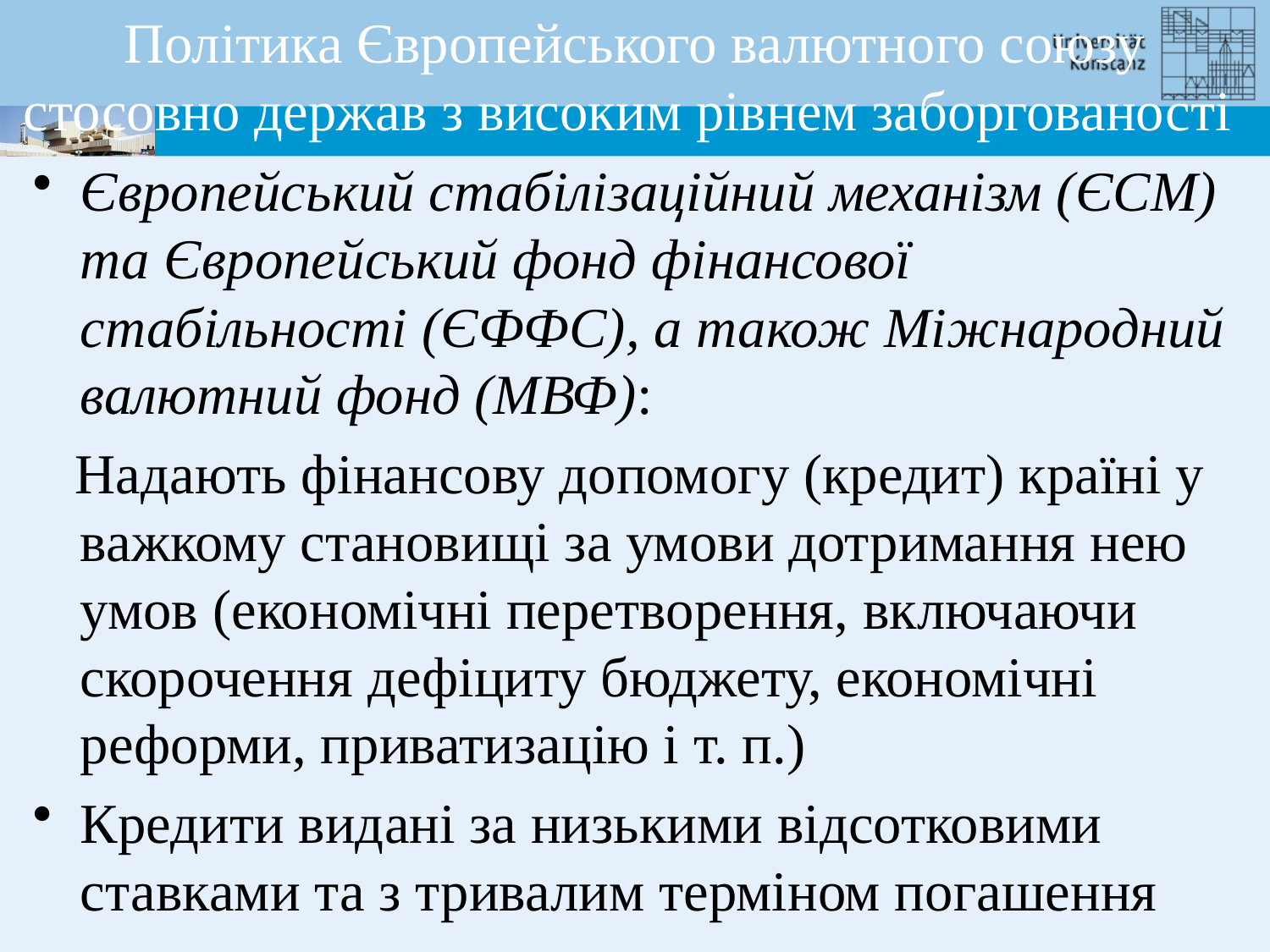

Політика Європейського валютного союзу стосовно держав з високим рівнем заборгованості
Європейський стабілізаційний механізм (ЄСМ) та Європейський фонд фінансової стабільності (ЄФФС), а також Міжнародний валютний фонд (МВФ):
   Надають фінансову допомогу (кредит) країні у важкому становищі за умови дотримання нею умов (економічні перетворення, включаючи скорочення дефіциту бюджету, економічні реформи, приватизацію і т. п.)
Кредити видані за низькими відсотковими ставками та з тривалим терміном погашення